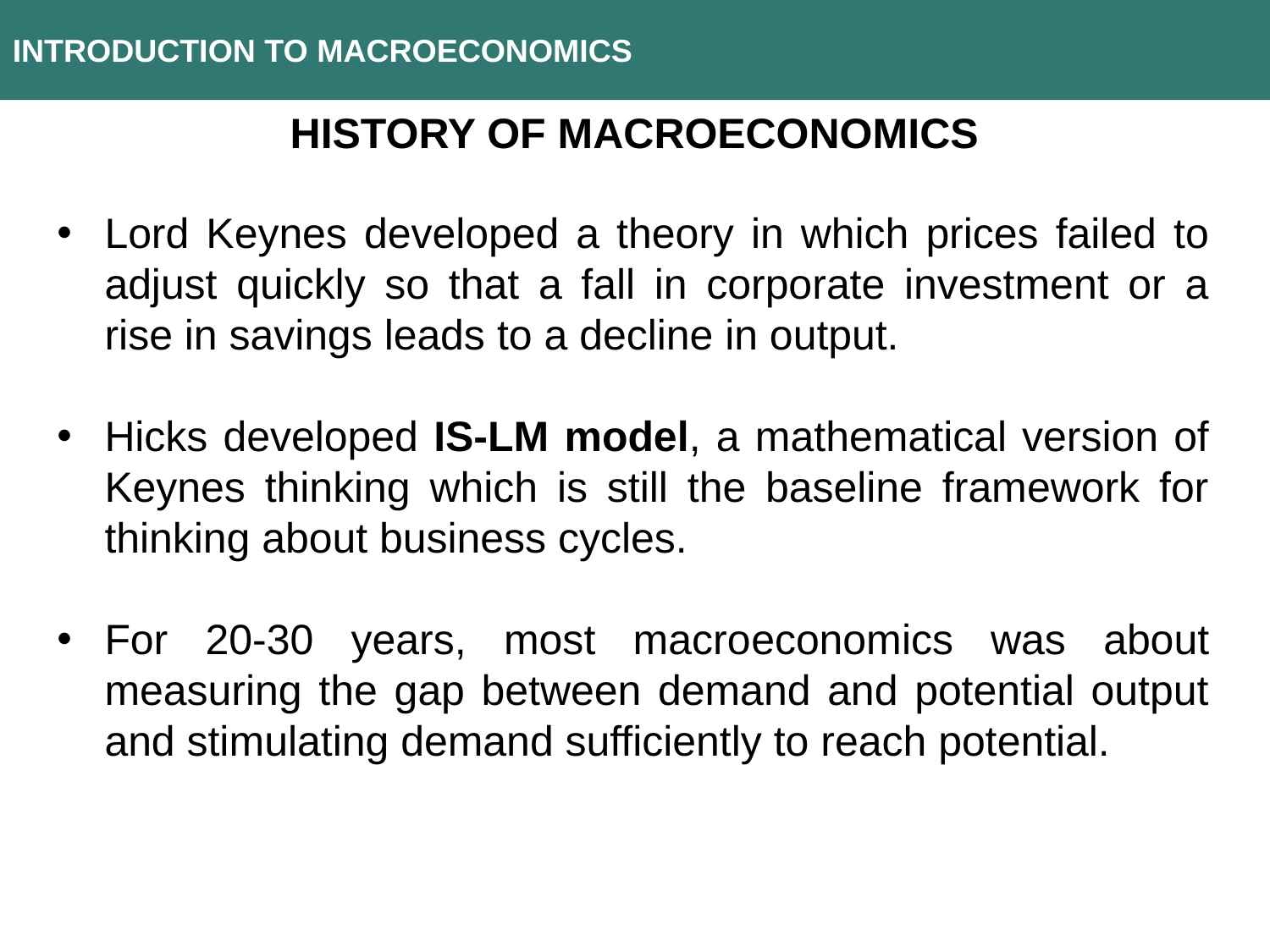

INTRODUCTION TO MACROECONOMICS
History of macroeconomics
Lord Keynes developed a theory in which prices failed to adjust quickly so that a fall in corporate investment or a rise in savings leads to a decline in output.

Hicks developed IS-LM model, a mathematical version of Keynes thinking which is still the baseline framework for thinking about business cycles.

For 20-30 years, most macroeconomics was about measuring the gap between demand and potential output and stimulating demand sufficiently to reach potential.